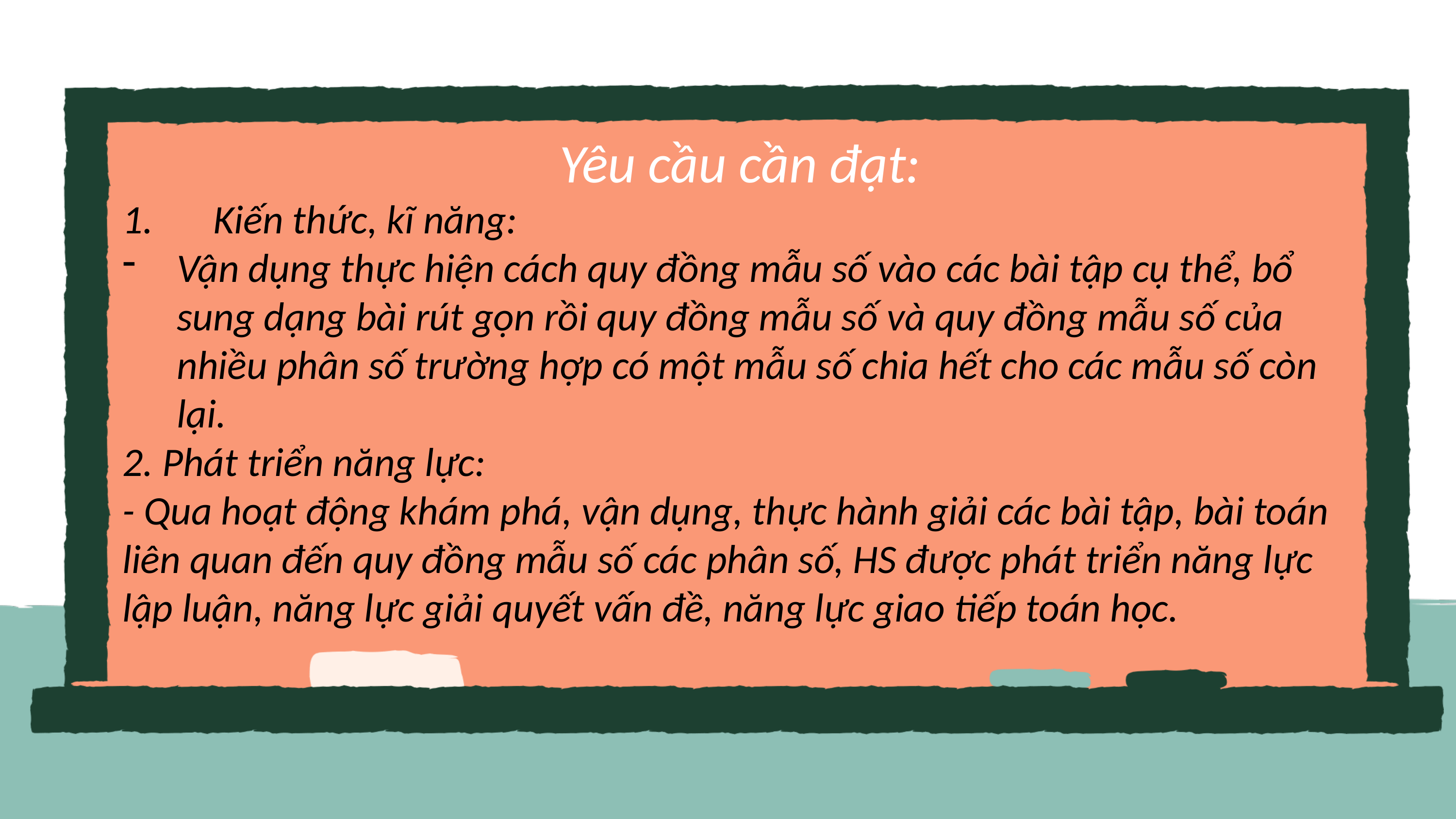

Yêu cầu cần đạt:
Kiến thức, kĩ năng:
Vận dụng thực hiện cách quy đồng mẫu số vào các bài tập cụ thể, bổ sung dạng bài rút gọn rồi quy đồng mẫu số và quy đồng mẫu số của nhiều phân số trường hợp có một mẫu số chia hết cho các mẫu số còn lại.
2. Phát triển năng lực:
- Qua hoạt động khám phá, vận dụng, thực hành giải các bài tập, bài toán liên quan đến quy đồng mẫu số các phân số, HS được phát triển năng lực lập luận, năng lực giải quyết vấn đề, năng lực giao tiếp toán học.